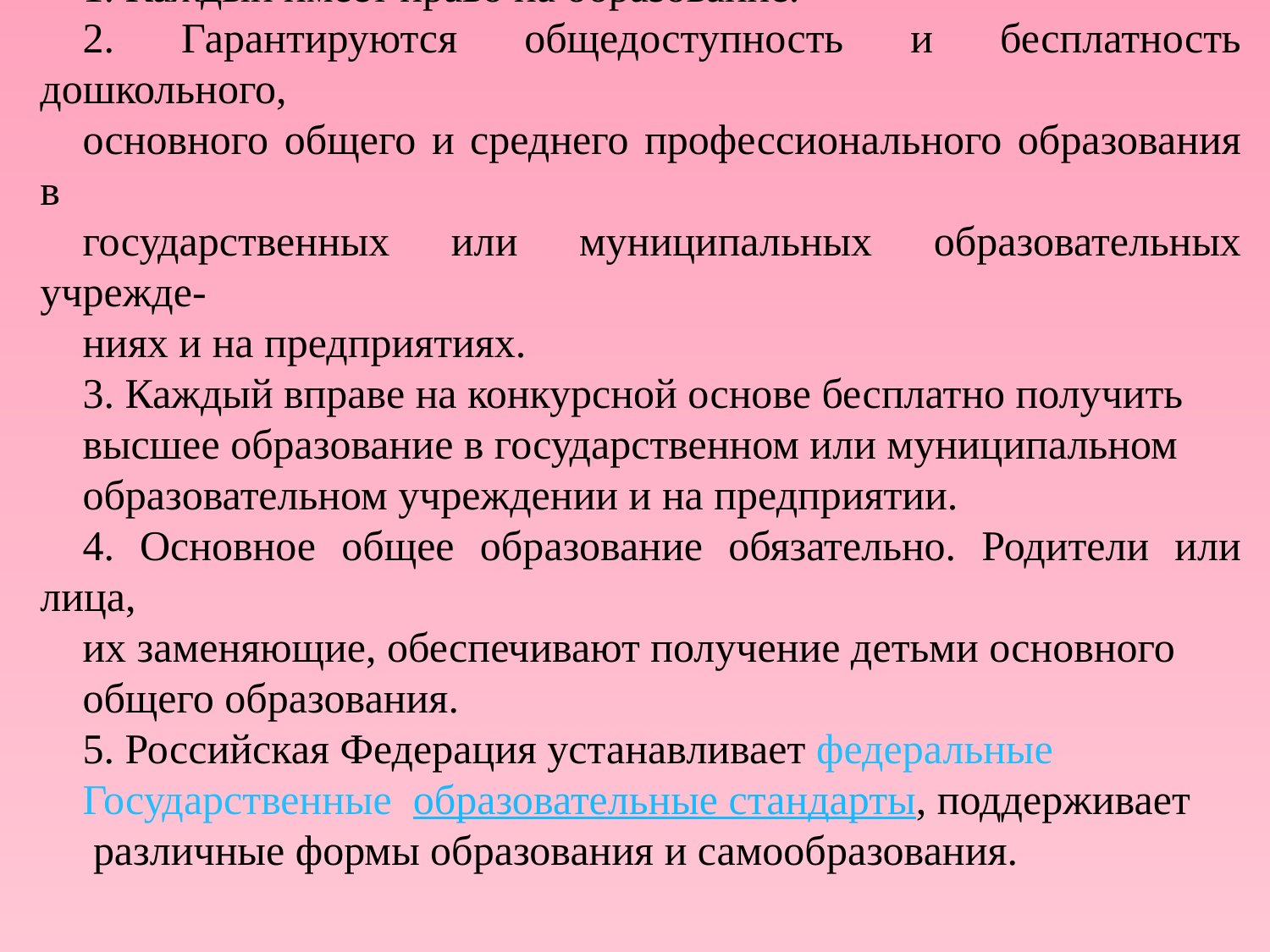

Статья 43
1. Каждый имеет право на образование.
2. Гарантируются общедоступность и бесплатность дошкольного,
основного общего и среднего профессионального образования в
государственных или муниципальных образовательных учрежде-
ниях и на предприятиях.
3. Каждый вправе на конкурсной основе бесплатно получить
высшее образование в государственном или муниципальном
образовательном учреждении и на предприятии.
4. Основное общее образование обязательно. Родители или лица,
их заменяющие, обеспечивают получение детьми основного
общего образования.
5. Российская Федерация устанавливает федеральные
Государственные  образовательные стандарты, поддерживает
 различные формы образования и самообразования.